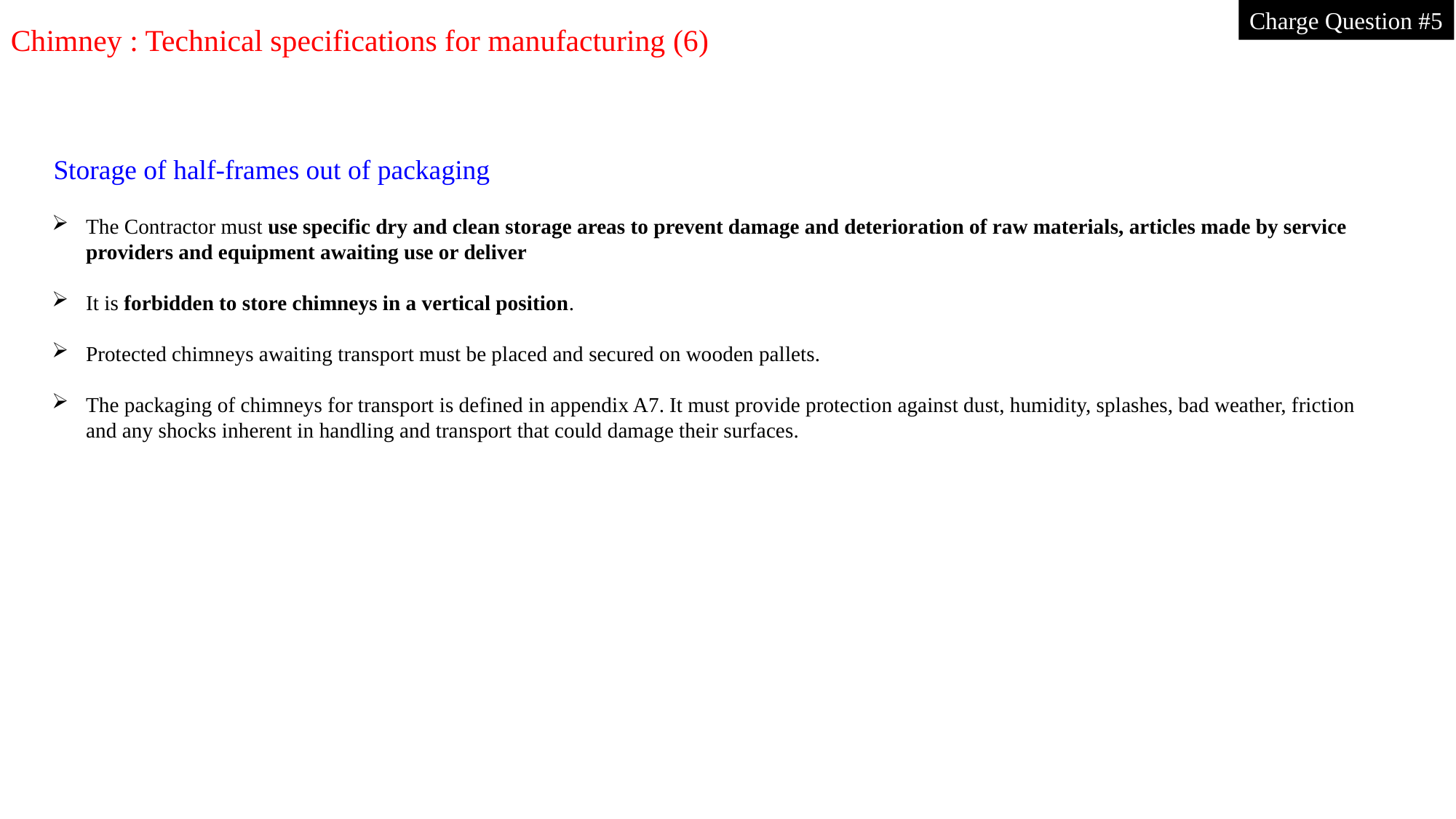

Charge Question #5
Chimney : Technical specifications for manufacturing (6)
Storage of half-frames out of packaging
The Contractor must use specific dry and clean storage areas to prevent damage and deterioration of raw materials, articles made by service providers and equipment awaiting use or deliver

It is forbidden to store chimneys in a vertical position.

Protected chimneys awaiting transport must be placed and secured on wooden pallets.

The packaging of chimneys for transport is defined in appendix A7. It must provide protection against dust, humidity, splashes, bad weather, friction and any shocks inherent in handling and transport that could damage their surfaces.